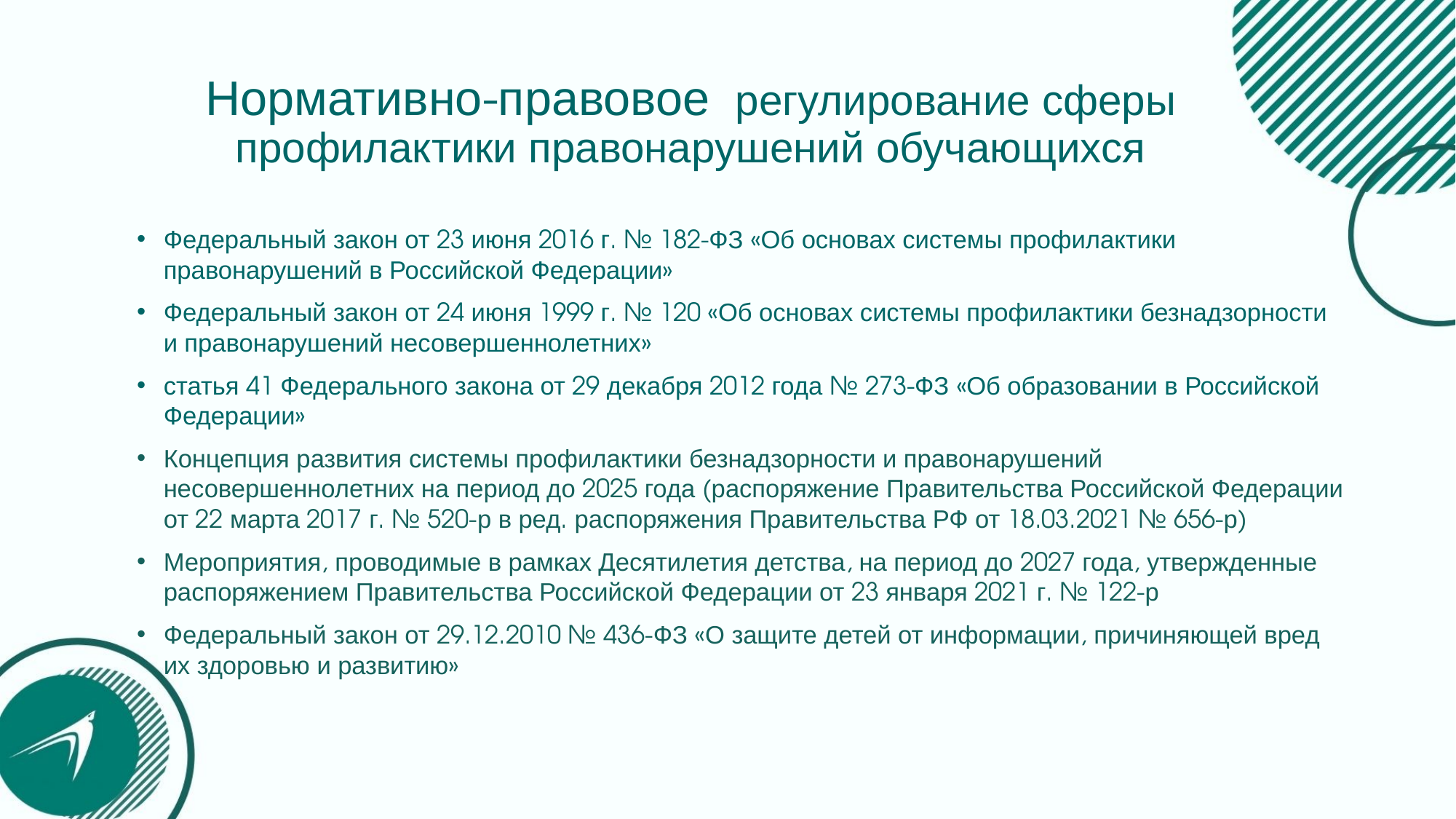

# Нормативно-правовое  регулирование сферы профилактики правонарушений обучающихся
Федеральный закон от 23 июня 2016 г. № 182-ФЗ «Об основах системы профилактики правонарушений в Российской Федерации»
Федеральный закон от 24 июня 1999 г. № 120 «Об основах системы профилактики безнадзорности и правонарушений несовершеннолетних»
статья 41 Федерального закона от 29 декабря 2012 года № 273-ФЗ «Об образовании в Российской Федерации»
Концепция развития системы профилактики безнадзорности и правонарушений несовершеннолетних на период до 2025 года (распоряжение Правительства Российской Федерации от 22 марта 2017 г. № 520-р в ред. распоряжения Правительства РФ от 18.03.2021 № 656-р)
Мероприятия, проводимые в рамках Десятилетия детства, на период до 2027 года, утвержденные распоряжением Правительства Российской Федерации от 23 января 2021 г. № 122-р
Федеральный закон от 29.12.2010 № 436-ФЗ «О защите детей от информации, причиняющей вред их здоровью и развитию»